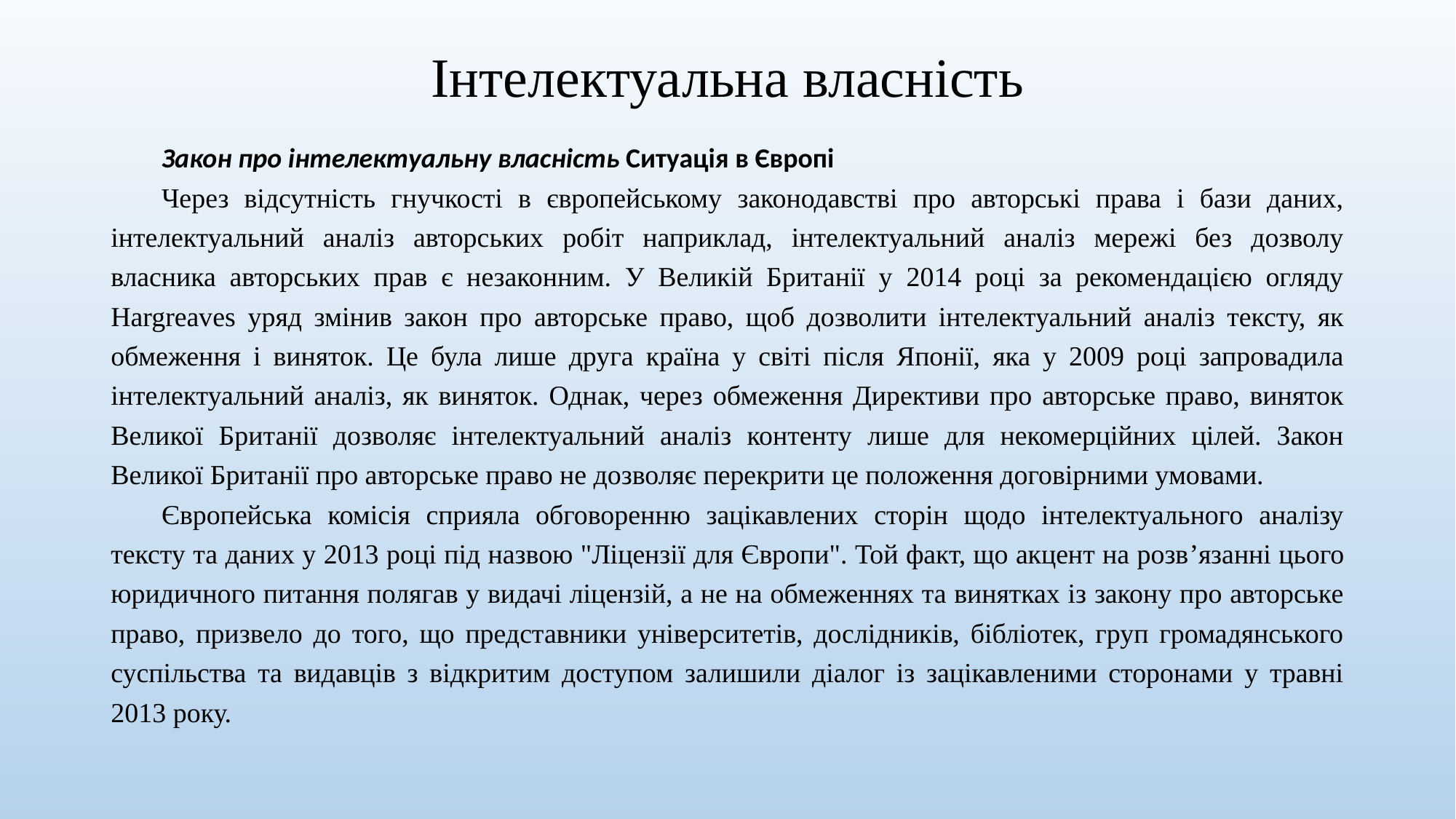

# Інтелектуальна власність
Закон про інтелектуальну власність Ситуація в Європі
Через відсутність гнучкості в європейському законодавстві про авторські права і бази даних, інтелектуальний аналіз авторських робіт наприклад, інтелектуальний аналіз мережі без дозволу власника авторських прав є незаконним. У Великій Британії у 2014 році за рекомендацією огляду Hargreaves уряд змінив закон про авторське право, щоб дозволити інтелектуальний аналіз тексту, як обмеження і виняток. Це була лише друга країна у світі після Японії, яка у 2009 році запровадила інтелектуальний аналіз, як виняток. Однак, через обмеження Директиви про авторське право, виняток Великої Британії дозволяє інтелектуальний аналіз контенту лише для некомерційних цілей. Закон Великої Британії про авторське право не дозволяє перекрити це положення договірними умовами.
Європейська комісія сприяла обговоренню зацікавлених сторін щодо інтелектуального аналізу тексту та даних у 2013 році під назвою "Ліцензії для Європи". Той факт, що акцент на розв’язанні цього юридичного питання полягав у видачі ліцензій, а не на обмеженнях та винятках із закону про авторське право, призвело до того, що представники університетів, дослідників, бібліотек, груп громадянського суспільства та видавців з відкритим доступом залишили діалог із зацікавленими сторонами у травні 2013 року.